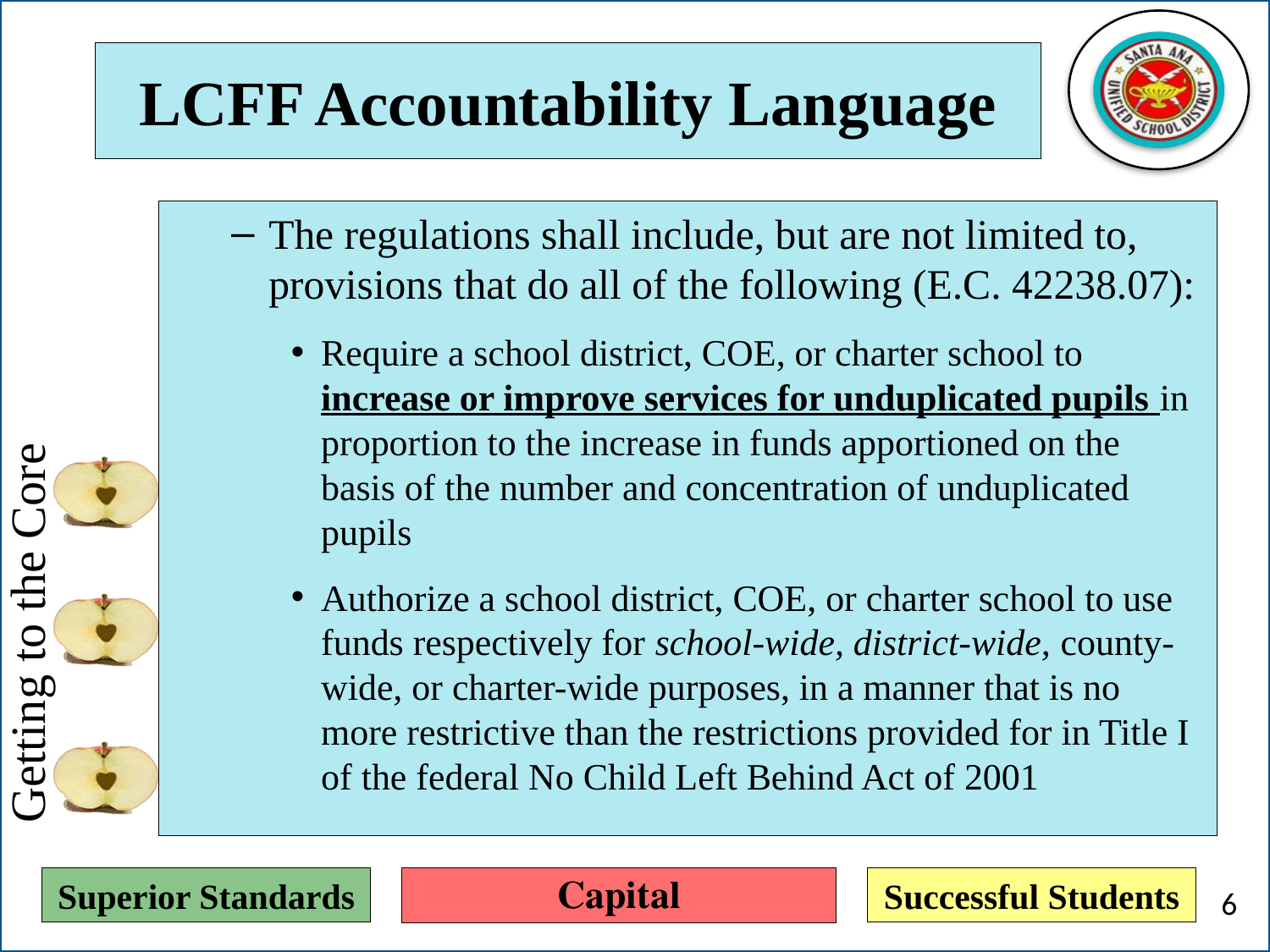

# LCFF Accountability Language
The regulations shall include, but are not limited to, provisions that do all of the following (E.C. 42238.07):
Require a school district, COE, or charter school to increase or improve services for unduplicated pupils in proportion to the increase in funds apportioned on the basis of the number and concentration of unduplicated pupils
Authorize a school district, COE, or charter school to use funds respectively for school-wide, district-wide, county-wide, or charter-wide purposes, in a manner that is no more restrictive than the restrictions provided for in Title I of the federal No Child Left Behind Act of 2001

Capital
6